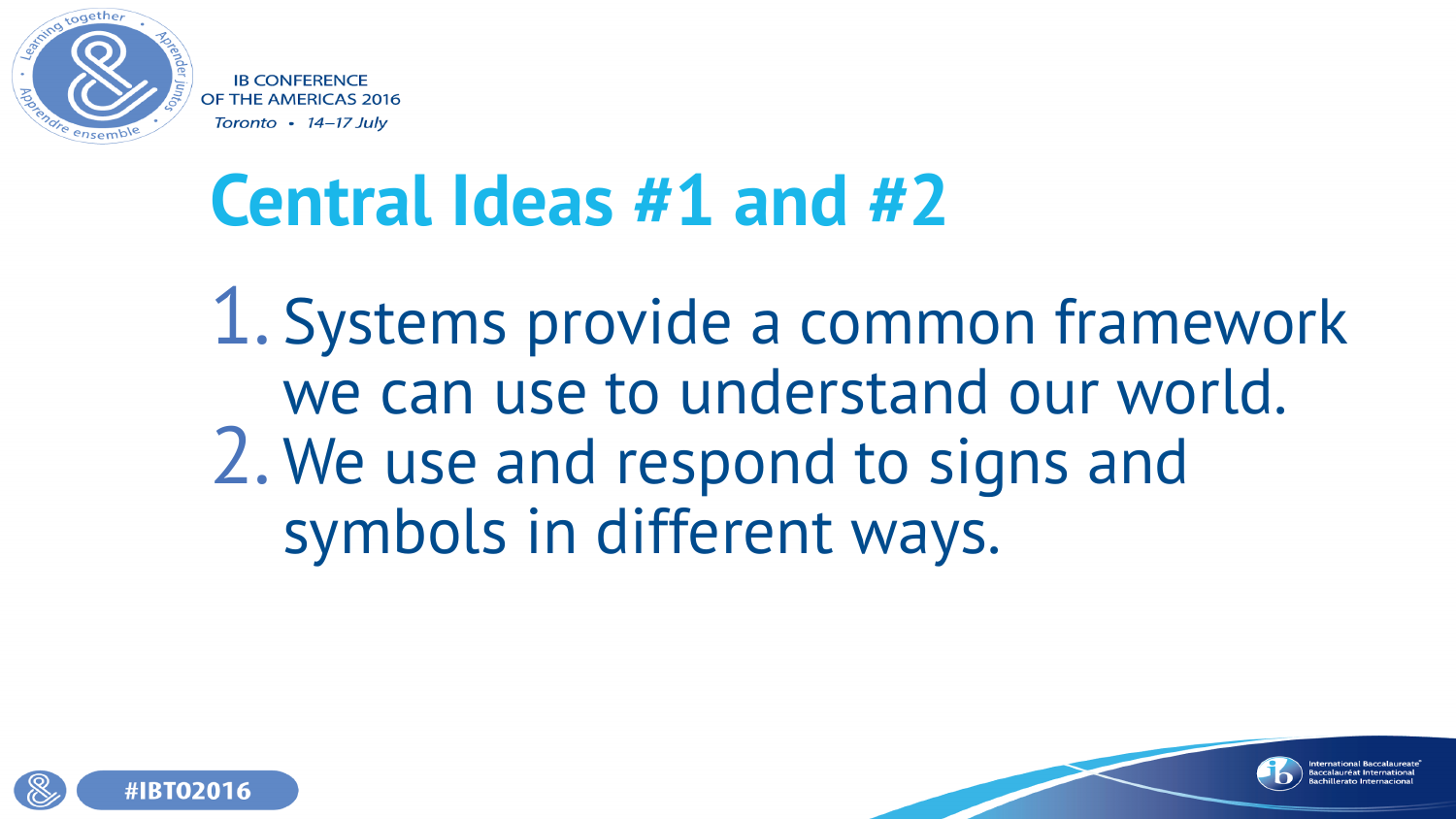

# Central Ideas #1 and #2
Systems provide a common framework we can use to understand our world.
We use and respond to signs and symbols in different ways.